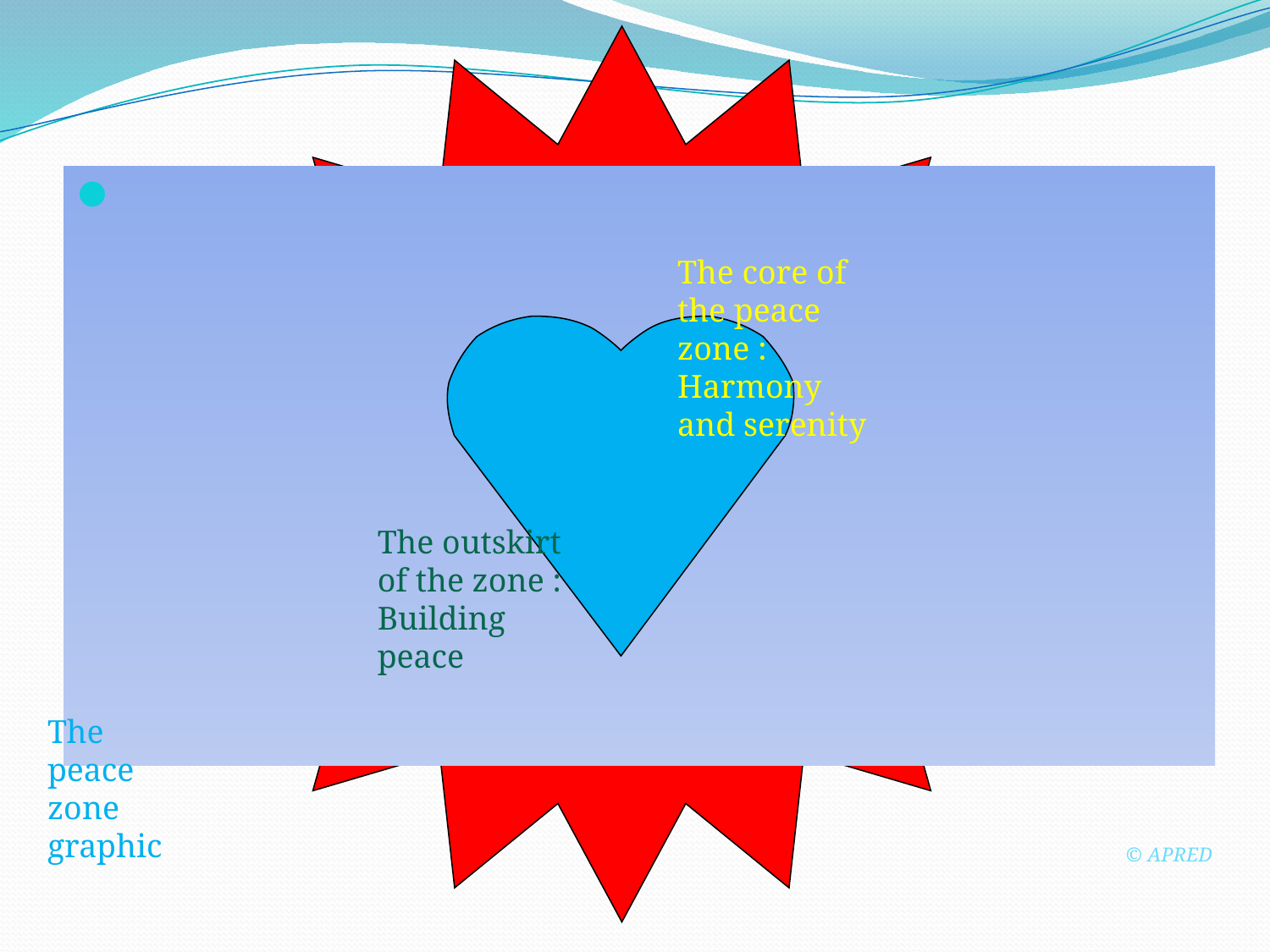

The core of the peace zone :
Harmony and serenity

The outskirt of the zone : Building peace
The peace zone graphic
© APRED